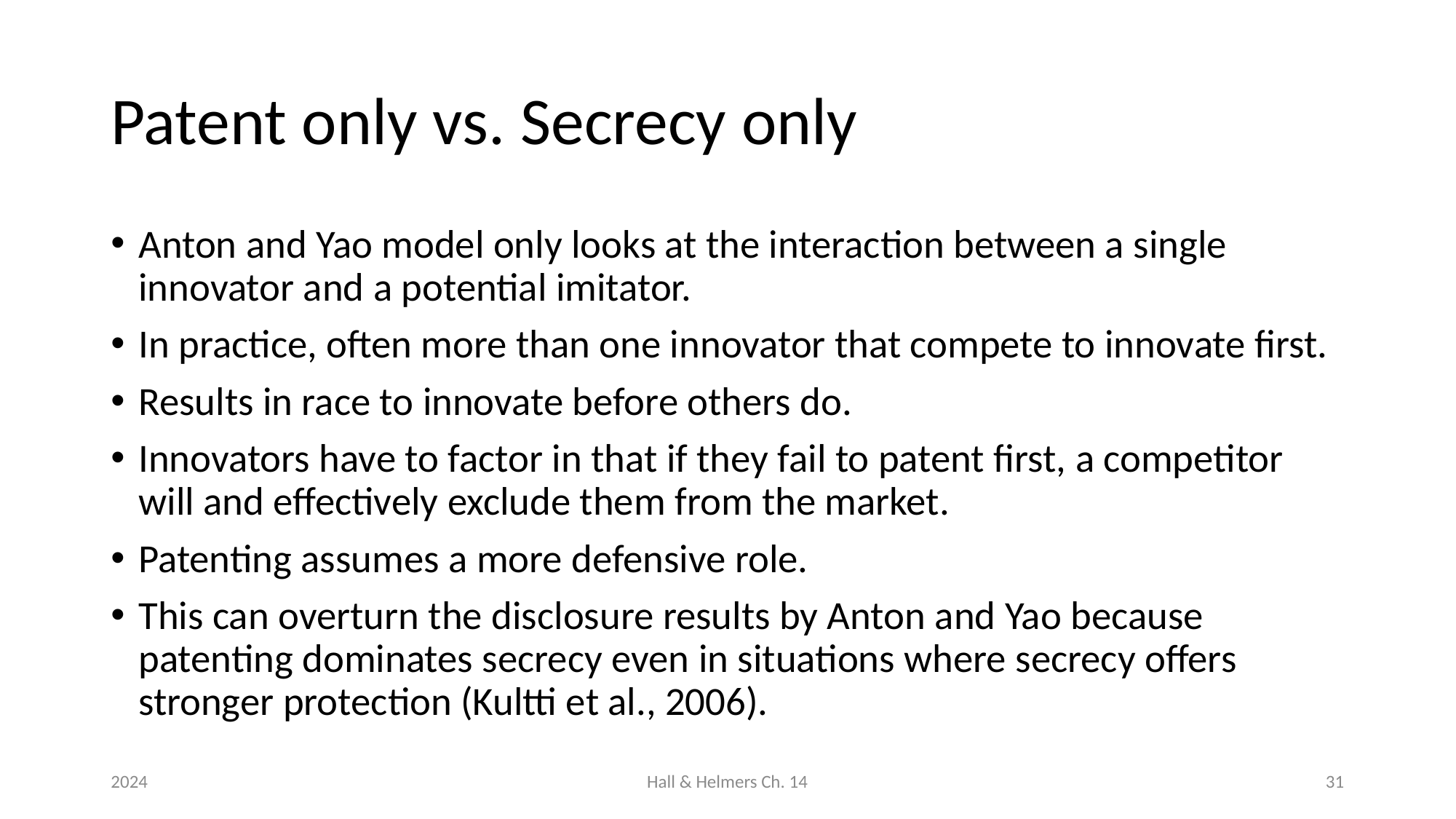

# Patent only vs. Secrecy only
Anton and Yao model only looks at the interaction between a single innovator and a potential imitator.
In practice, often more than one innovator that compete to innovate first.
Results in race to innovate before others do.
Innovators have to factor in that if they fail to patent first, a competitor will and effectively exclude them from the market.
Patenting assumes a more defensive role.
This can overturn the disclosure results by Anton and Yao because patenting dominates secrecy even in situations where secrecy offers stronger protection (Kultti et al., 2006).
2024
Hall & Helmers Ch. 14
31